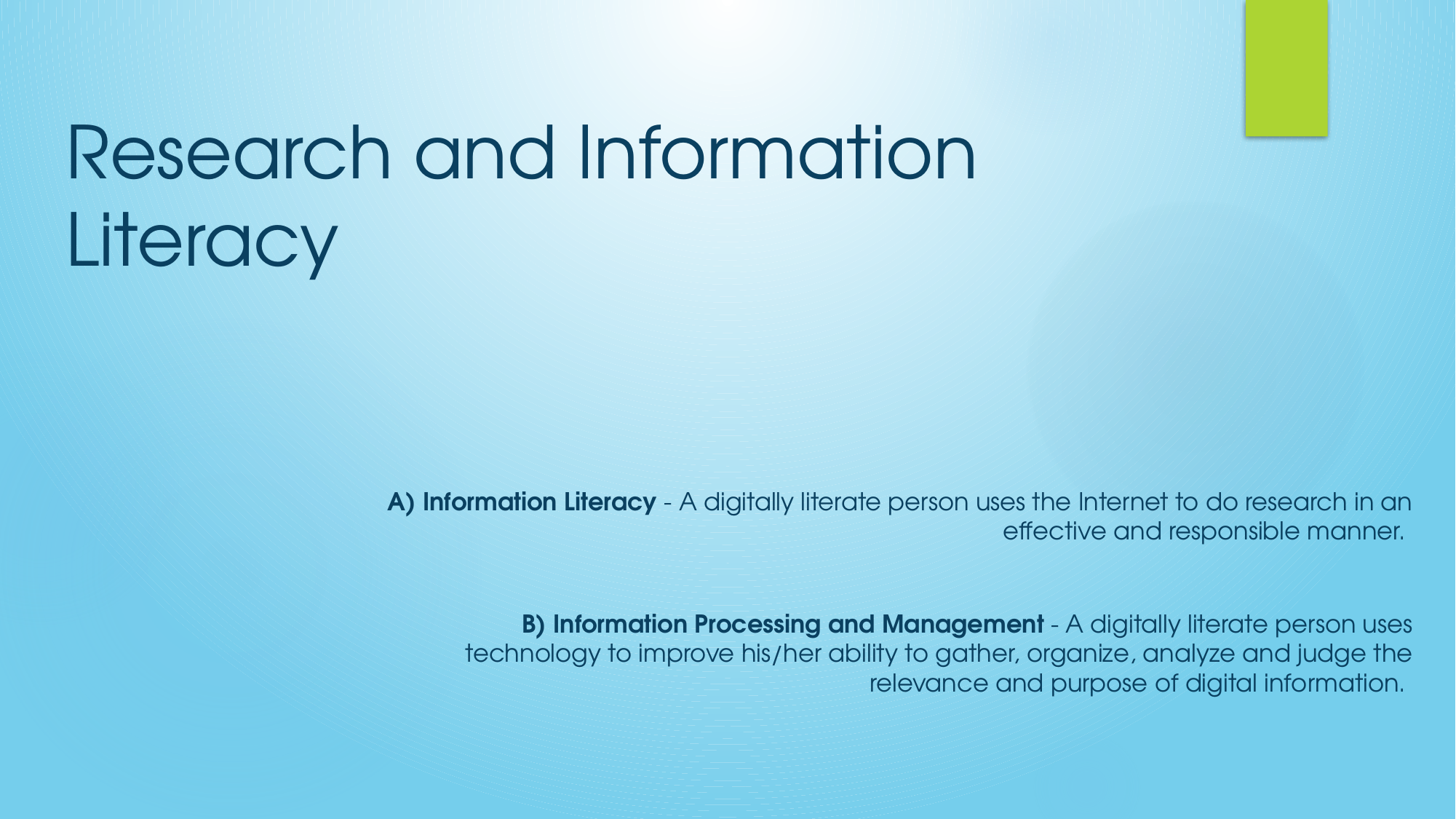

# Research and Information Literacy
A) Information Literacy - A digitally literate person uses the Internet to do research in an effective and responsible manner.
B) Information Processing and Management - A digitally literate person uses technology to improve his/her ability to gather, organize, analyze and judge the relevance and purpose of digital information.